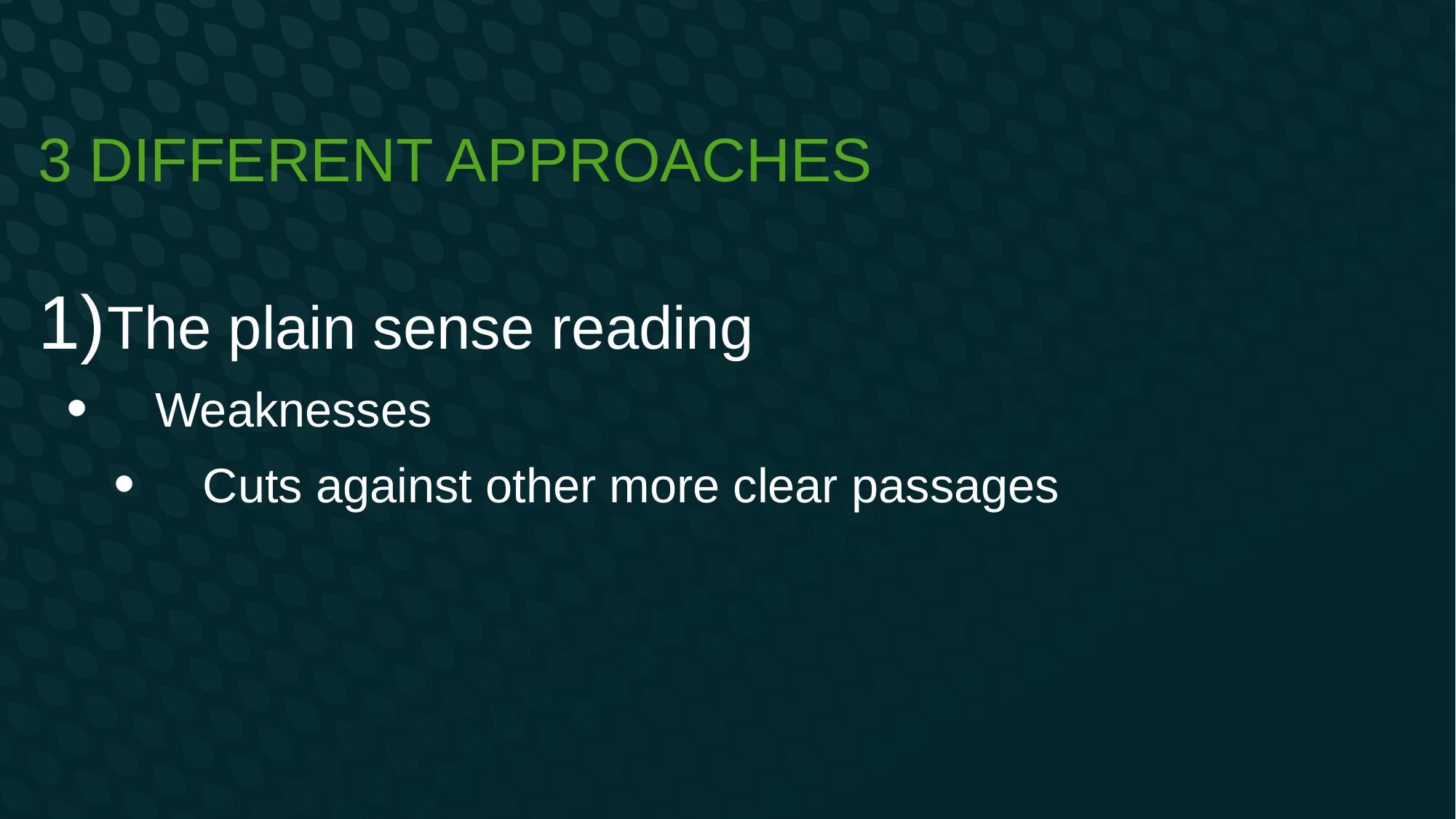

# 3 Different Approaches
The plain sense reading
Weaknesses
Cuts against other more clear passages